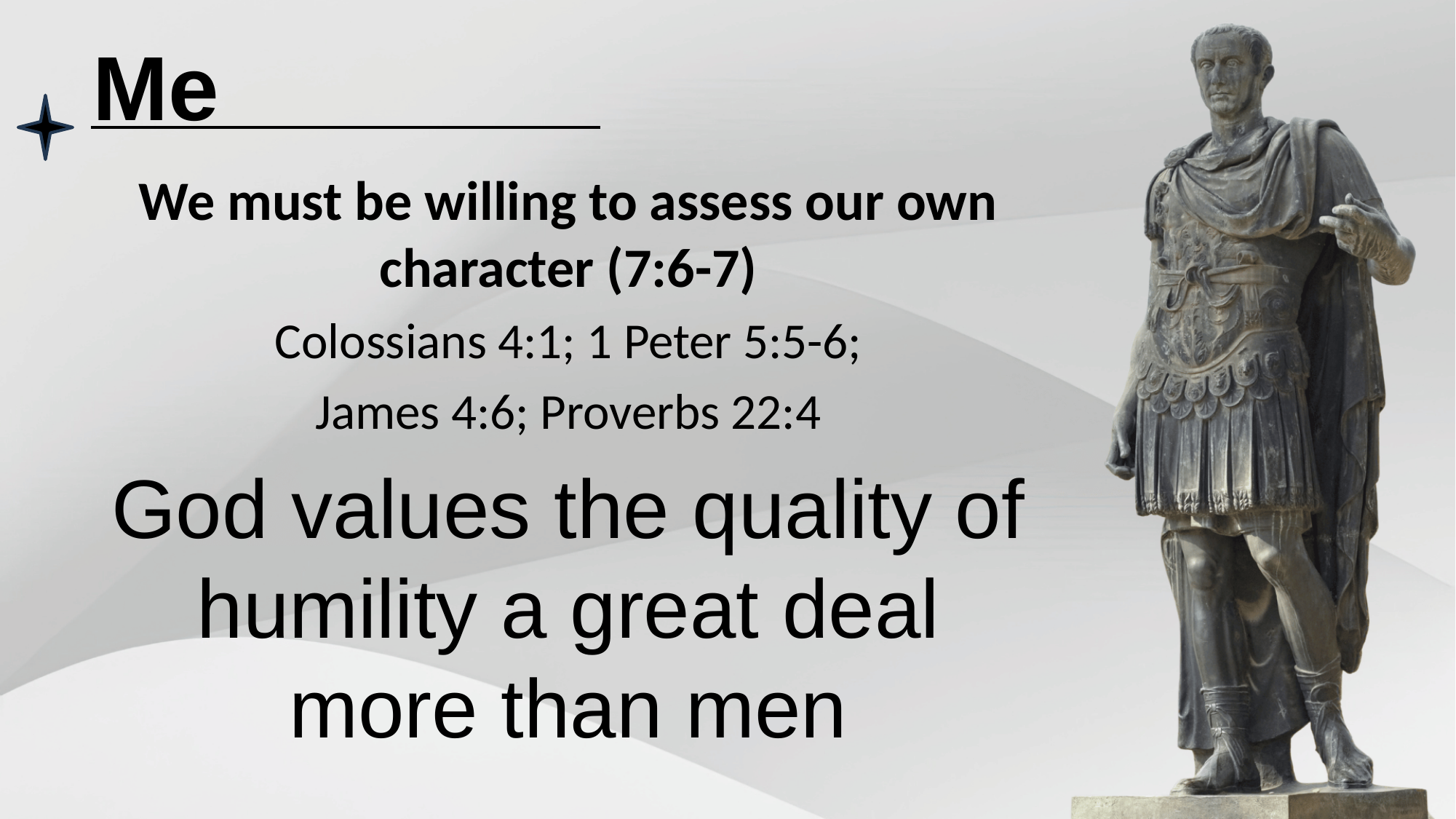

# Me

We must be willing to assess our own character (7:6-7)
Colossians 4:1; 1 Peter 5:5-6;
James 4:6; Proverbs 22:4
God values the quality of humility a great deal more than men